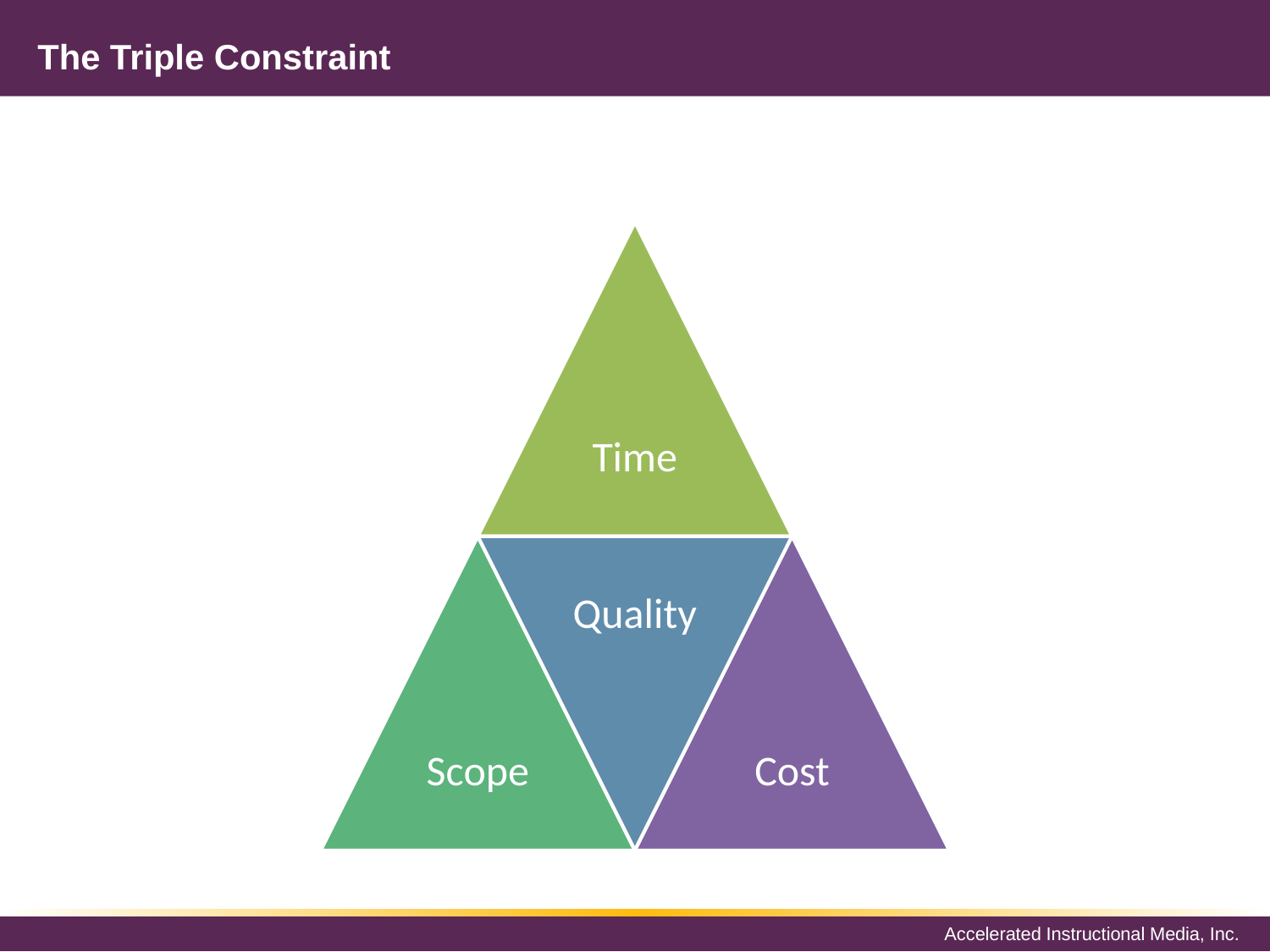

# The Triple Constraint

Time
Quality
Scope
Cost